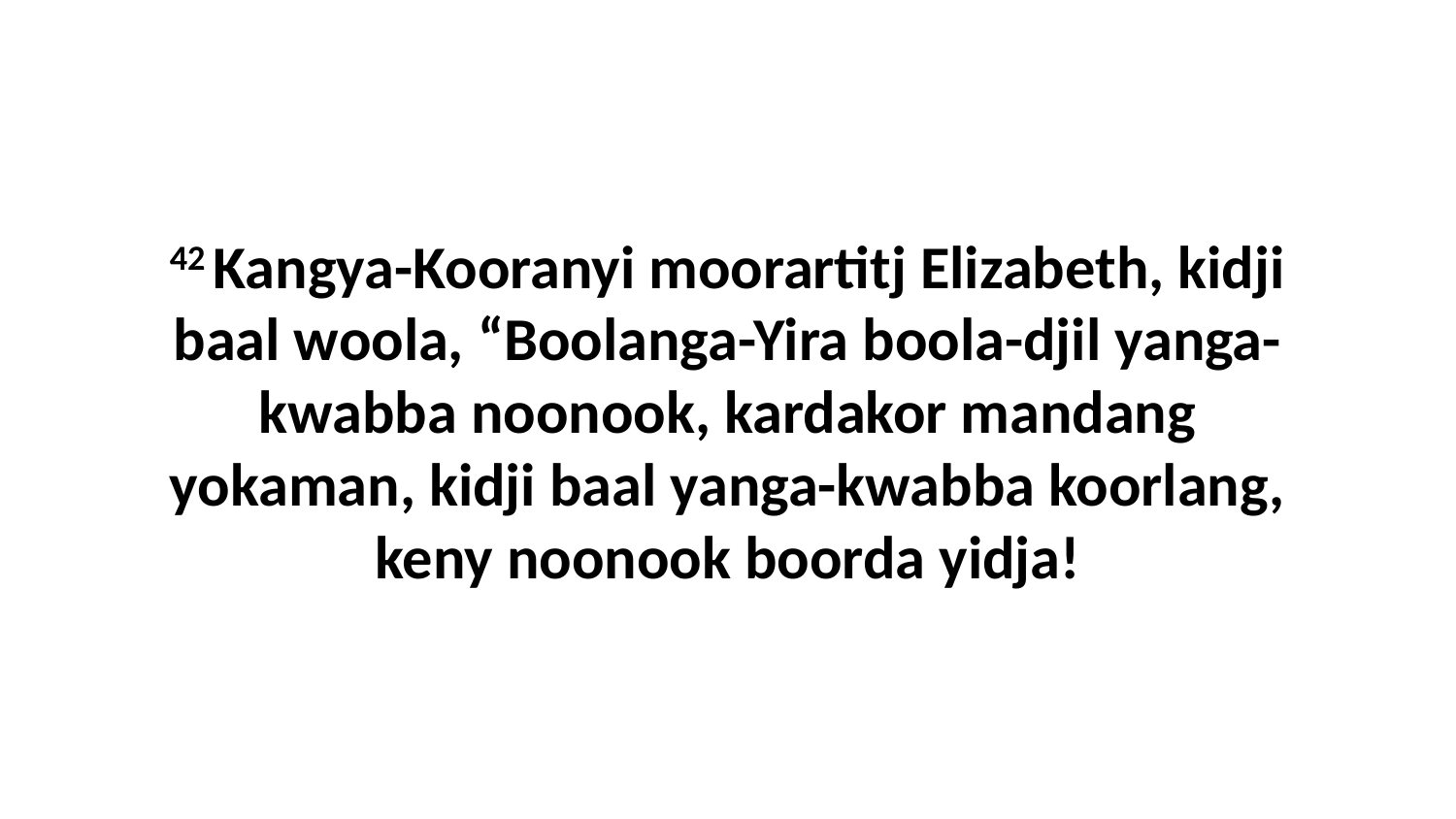

42 Kangya-Kooranyi moorartitj Elizabeth, kidji baal woola, “Boolanga-Yira boola-djil yanga-kwabba noonook, kardakor mandang yokaman, kidji baal yanga-kwabba koorlang, keny noonook boorda yidja!